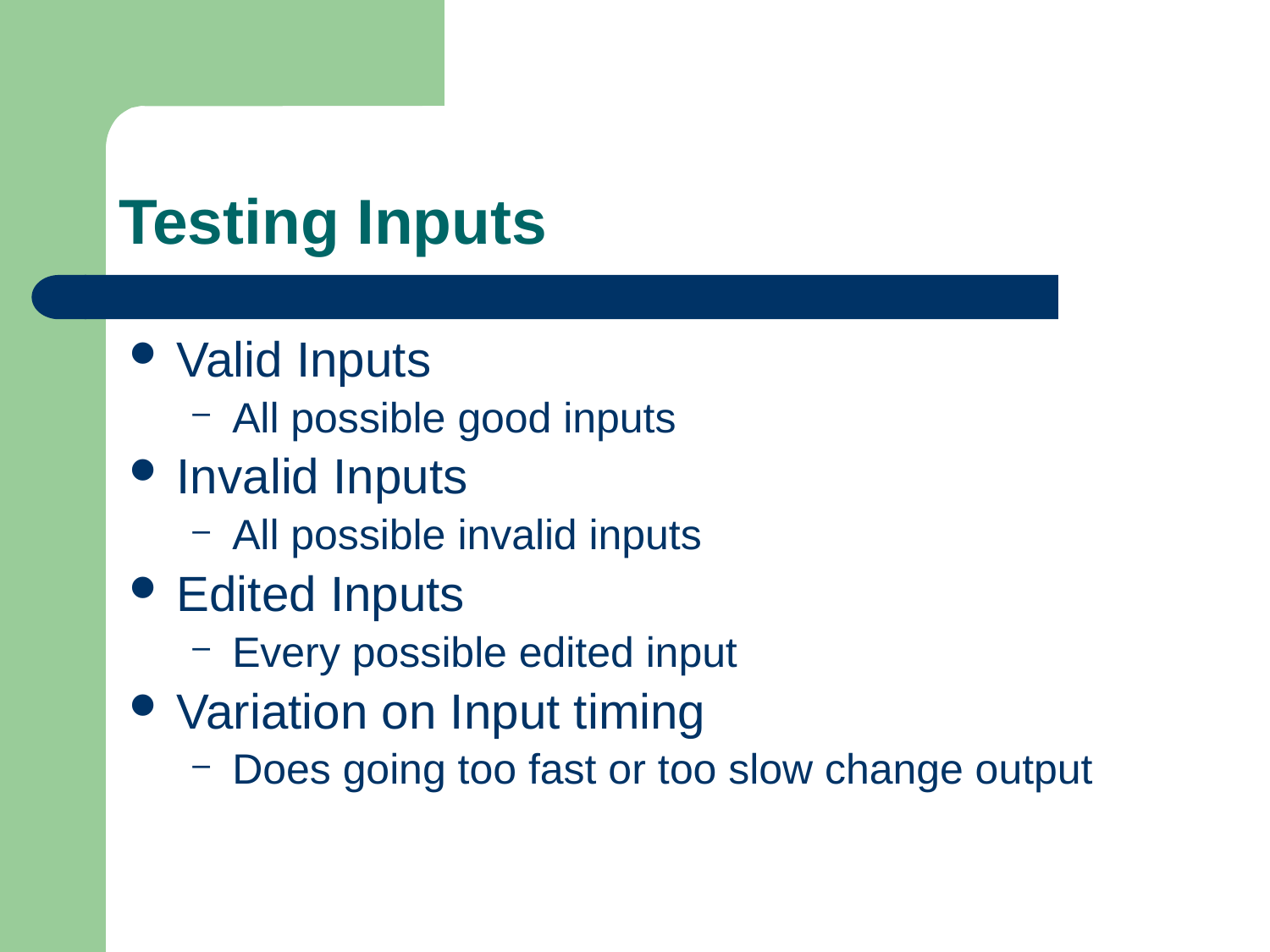

# Testing Inputs
Valid Inputs
All possible good inputs
Invalid Inputs
All possible invalid inputs
Edited Inputs
Every possible edited input
Variation on Input timing
Does going too fast or too slow change output